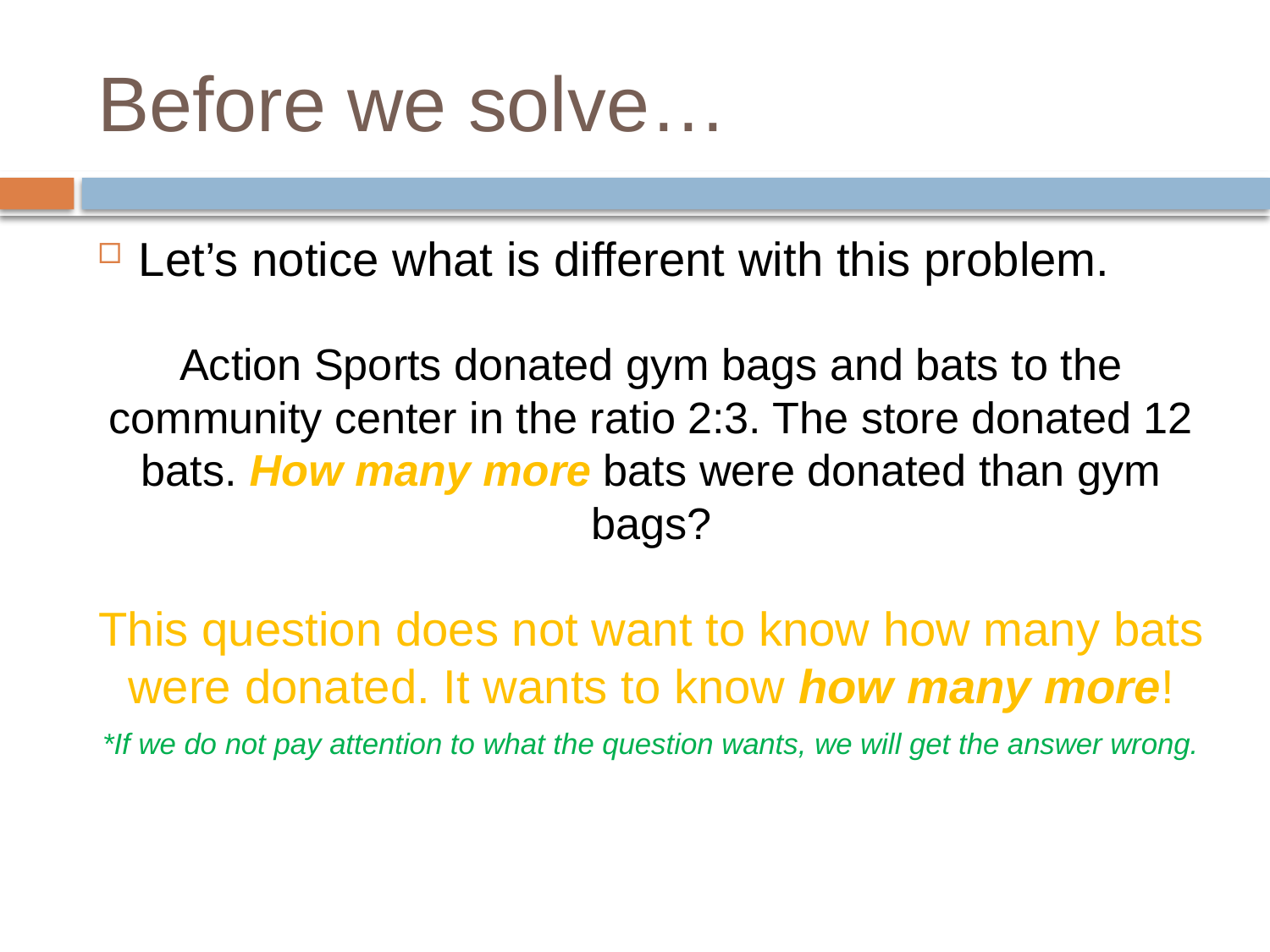

# Before we solve…
Let’s notice what is different with this problem.

Action Sports donated gym bags and bats to the community center in the ratio 2:3. The store donated 12 bats. How many more bats were donated than gym bags?

This question does not want to know how many bats were donated. It wants to know how many more!
*If we do not pay attention to what the question wants, we will get the answer wrong.